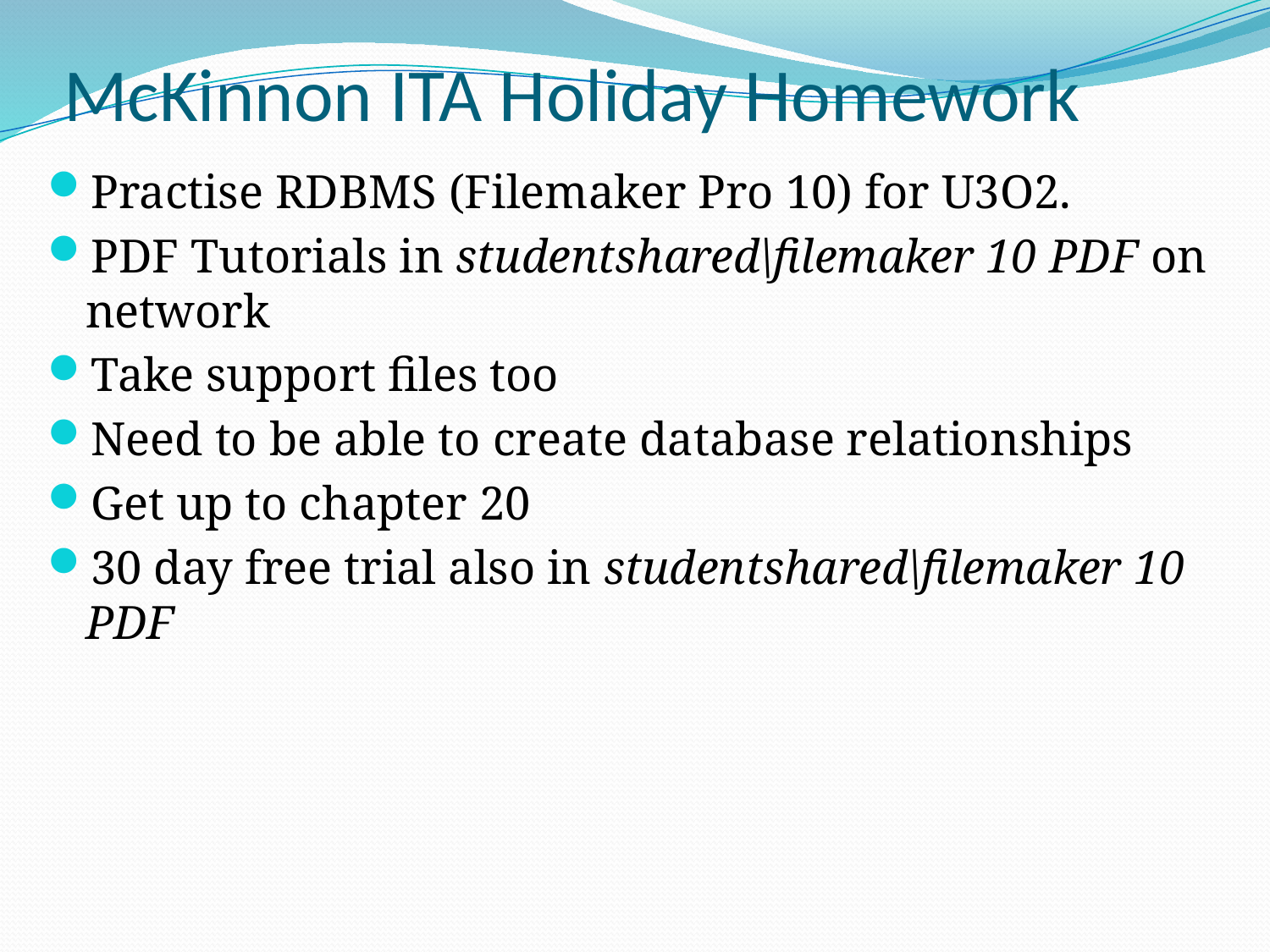

# McKinnon ITA Holiday Homework
Practise RDBMS (Filemaker Pro 10) for U3O2.
PDF Tutorials in studentshared\filemaker 10 PDF on network
Take support files too
Need to be able to create database relationships
Get up to chapter 20
30 day free trial also in studentshared\filemaker 10 PDF